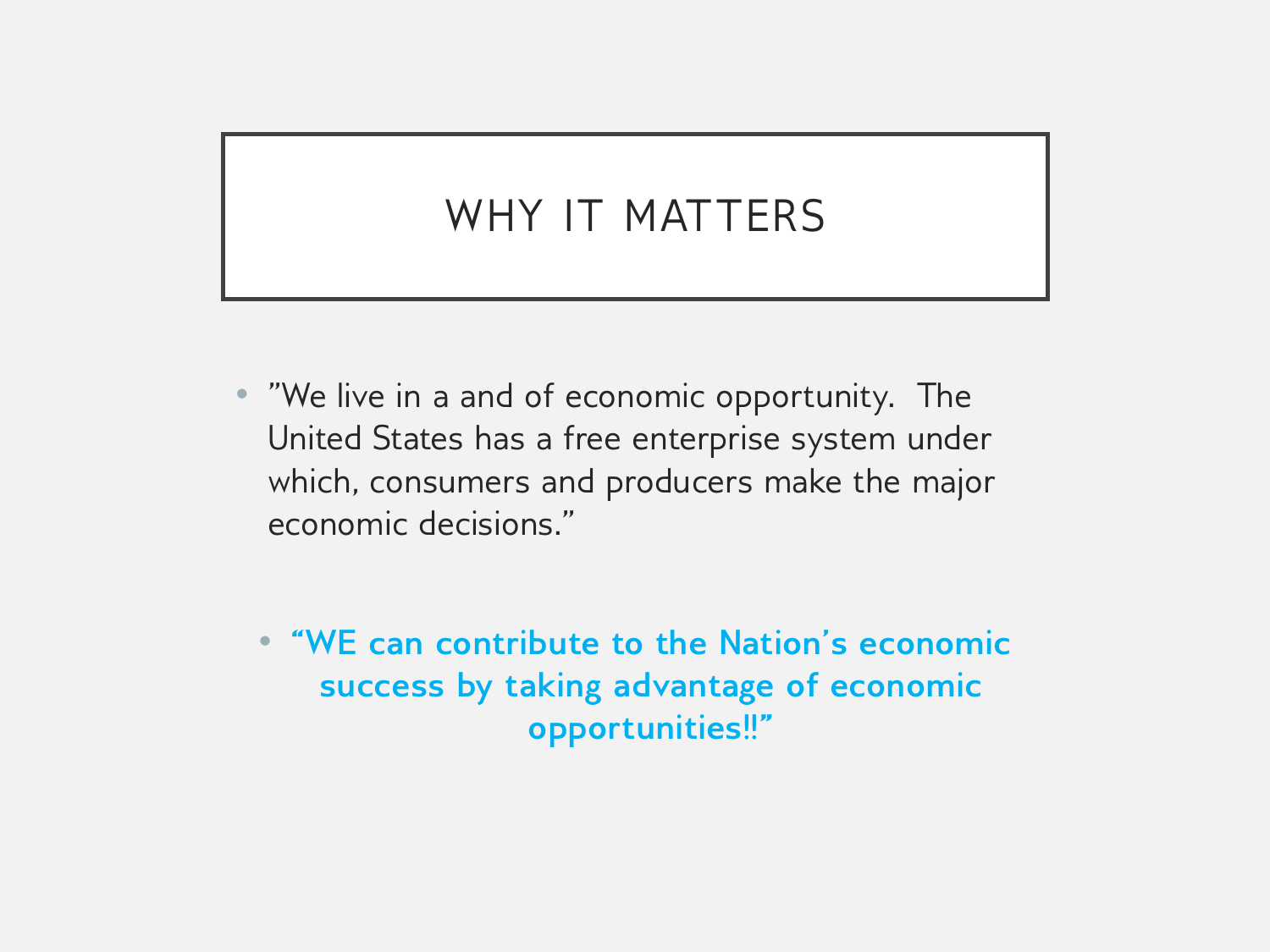

# Why it matters
”We live in a and of economic opportunity.  The United States has a free enterprise system under which, consumers and producers make the major economic decisions.”

“WE can contribute to the Nation’s economic success by taking advantage of economic opportunities!!”